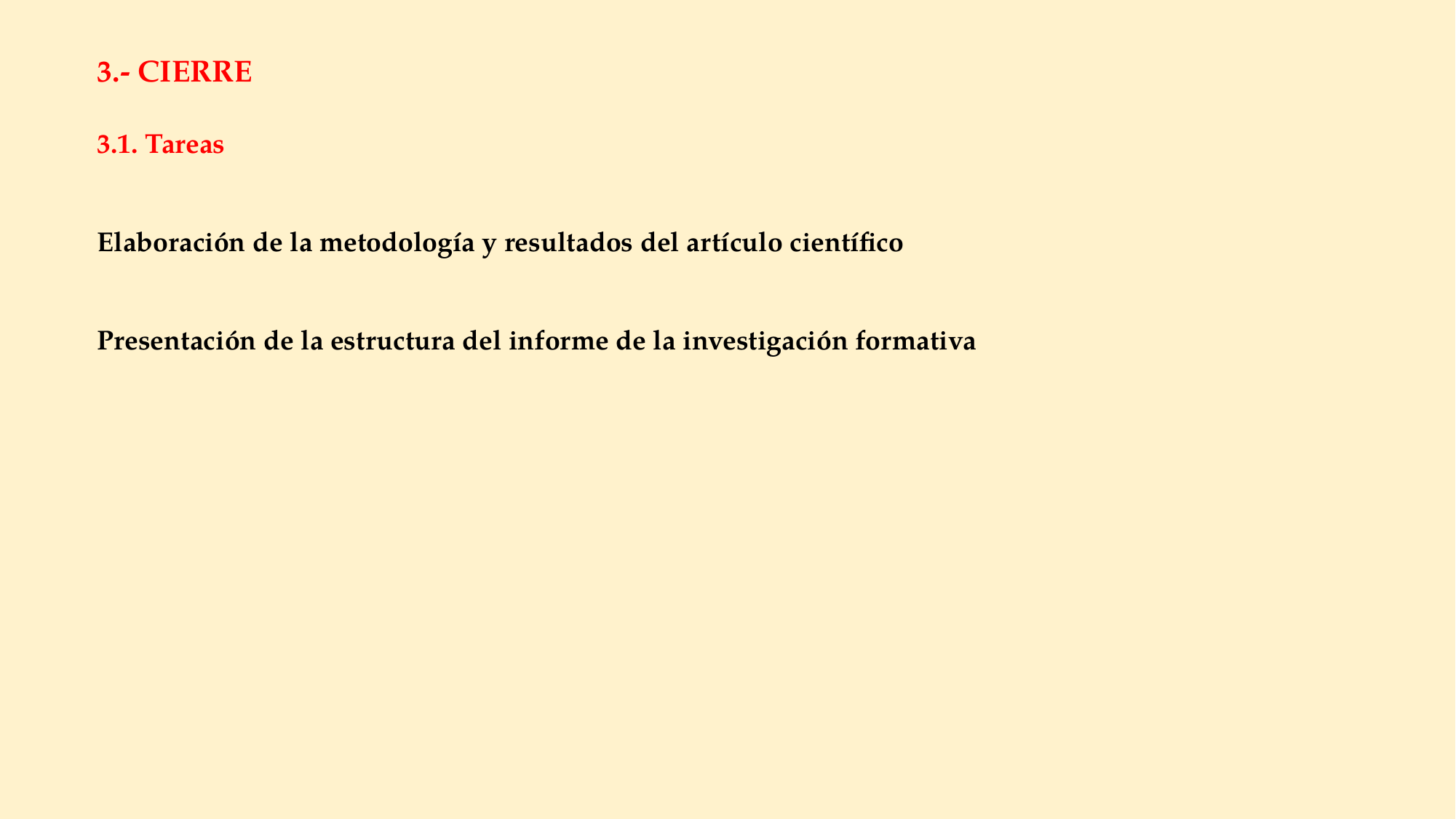

3.- CIERRE

3.1. Tareas

Elaboración de la metodología y resultados del artículo científico

Presentación de la estructura del informe de la investigación formativa